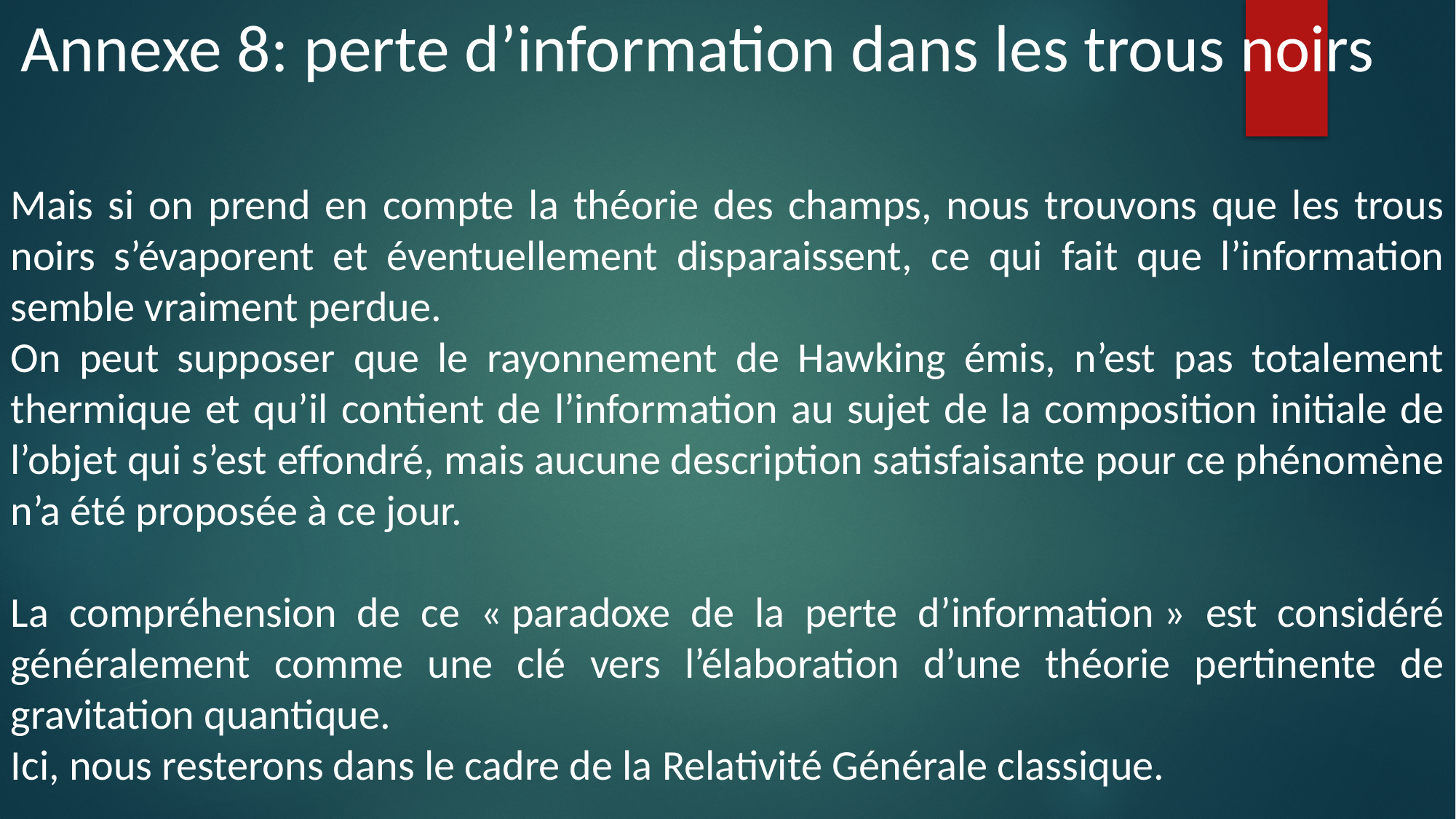

Annexe 8: perte d’information dans les trous noirs

Mais si on prend en compte la théorie des champs, nous trouvons que les trous noirs s’évaporent et éventuellement disparaissent, ce qui fait que l’information semble vraiment perdue.
On peut supposer que le rayonnement de Hawking émis, n’est pas totalement thermique et qu’il contient de l’information au sujet de la composition initiale de l’objet qui s’est effondré, mais aucune description satisfaisante pour ce phénomène n’a été proposée à ce jour.

La compréhension de ce « paradoxe de la perte d’information » est considéré généralement comme une clé vers l’élaboration d’une théorie pertinente de gravitation quantique.
Ici, nous resterons dans le cadre de la Relativité Générale classique.